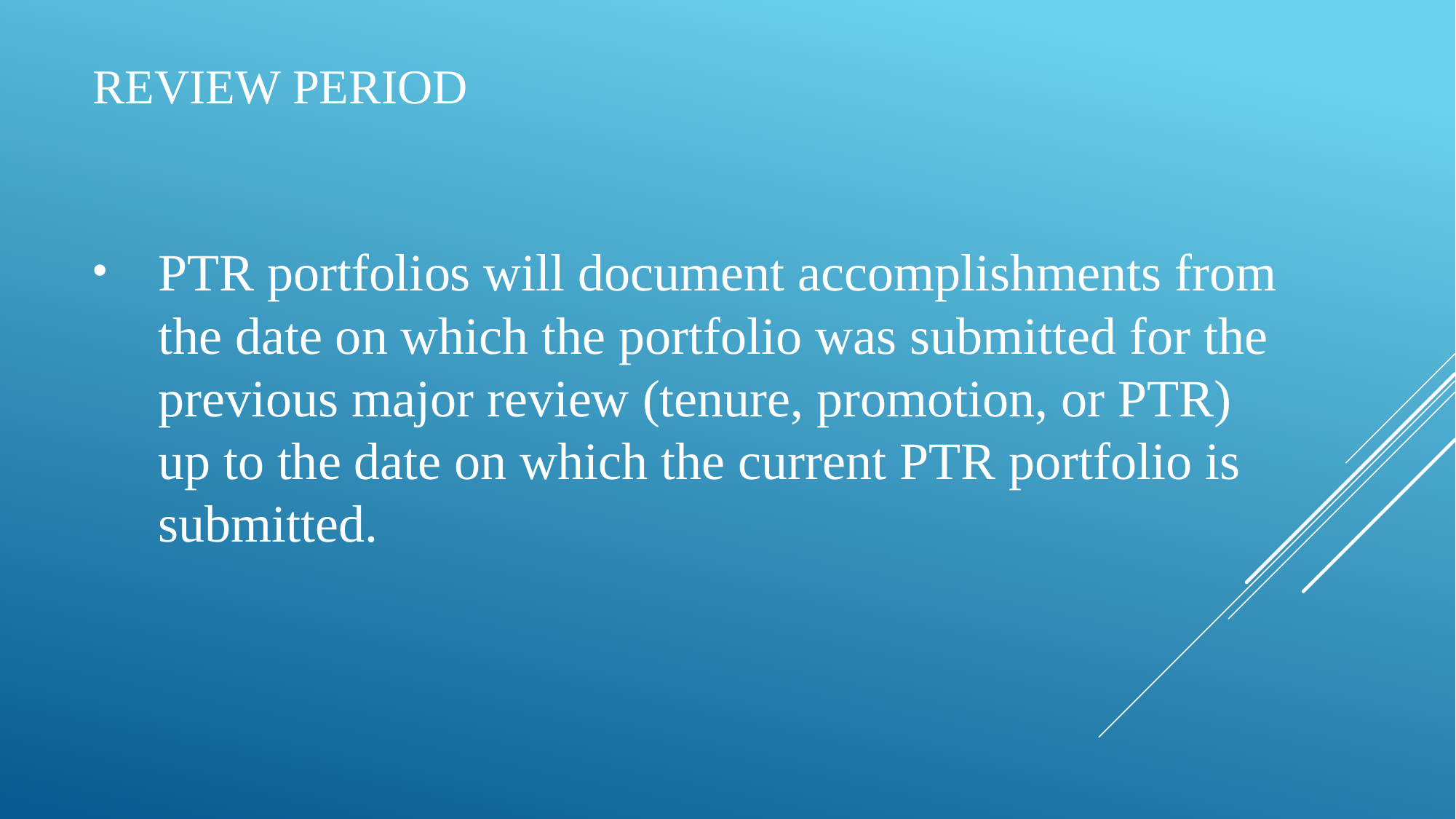

# Review period

PTR portfolios will document accomplishments from the date on which the portfolio was submitted for the previous major review (tenure, promotion, or PTR) up to the date on which the current PTR portfolio is submitted.